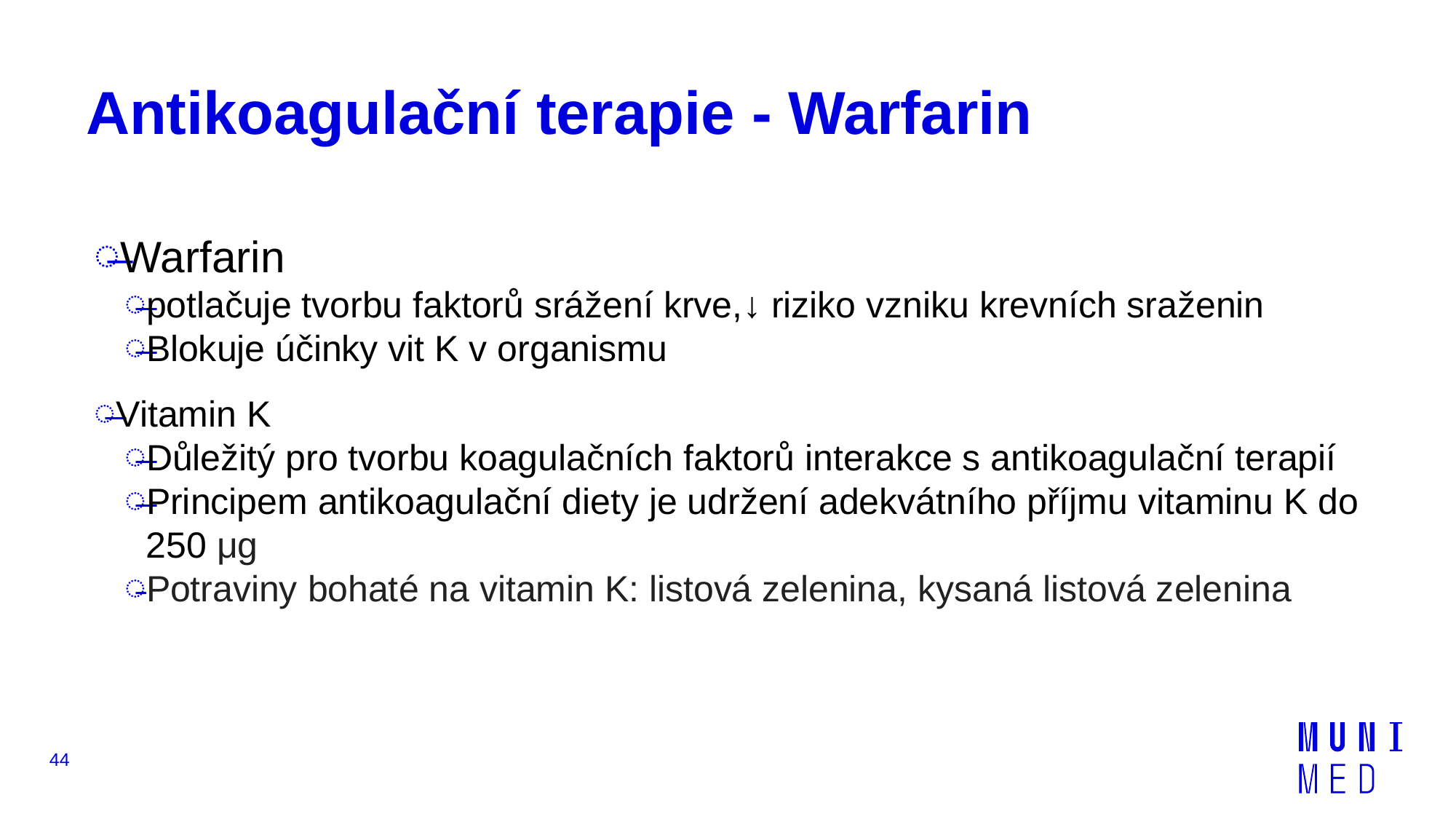

# Antikoagulační terapie - Warfarin
Warfarin
potlačuje tvorbu faktorů srážení krve,↓ riziko vzniku krevních sraženin
Blokuje účinky vit K v organismu
Vitamin K
Důležitý pro tvorbu koagulačních faktorů interakce s antikoagulační terapií
Principem antikoagulační diety je udržení adekvátního příjmu vitaminu K do 250 μg
Potraviny bohaté na vitamin K: listová zelenina, kysaná listová zelenina
44